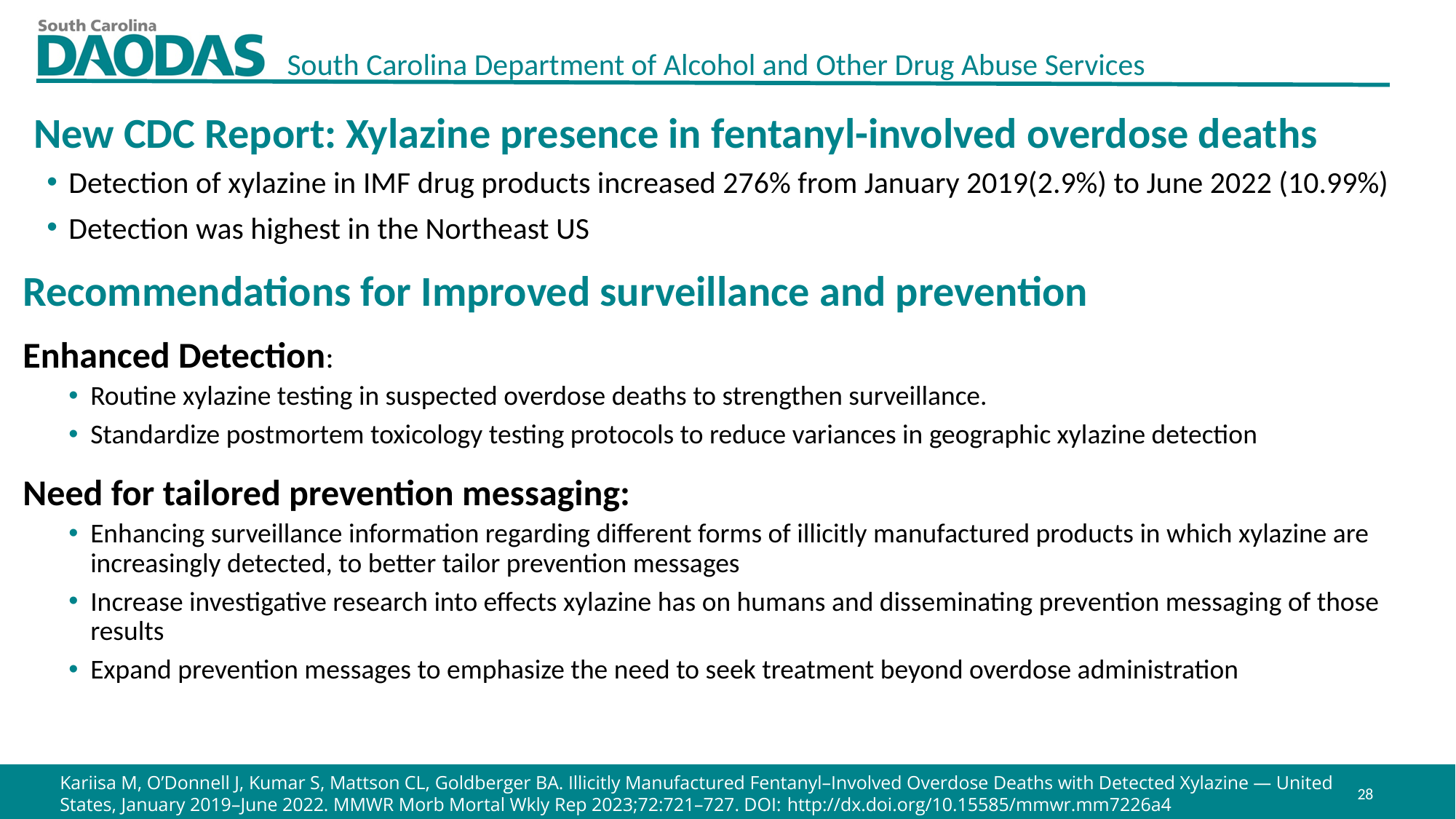

New CDC Report: Xylazine presence in fentanyl-involved overdose deaths
Detection of xylazine in IMF drug products increased 276% from January 2019(2.9%) to June 2022 (10.99%)
Detection was highest in the Northeast US
Recommendations for Improved surveillance and prevention
Enhanced Detection:
Routine xylazine testing in suspected overdose deaths to strengthen surveillance.
Standardize postmortem toxicology testing protocols to reduce variances in geographic xylazine detection
Need for tailored prevention messaging:
Enhancing surveillance information regarding different forms of illicitly manufactured products in which xylazine are increasingly detected, to better tailor prevention messages
Increase investigative research into effects xylazine has on humans and disseminating prevention messaging of those results
Expand prevention messages to emphasize the need to seek treatment beyond overdose administration

Kariisa M, O’Donnell J, Kumar S, Mattson CL, Goldberger BA. Illicitly Manufactured Fentanyl–Involved Overdose Deaths with Detected Xylazine — United States, January 2019–June 2022. MMWR Morb Mortal Wkly Rep 2023;72:721–727. DOI: http://dx.doi.org/10.15585/mmwr.mm7226a4
28